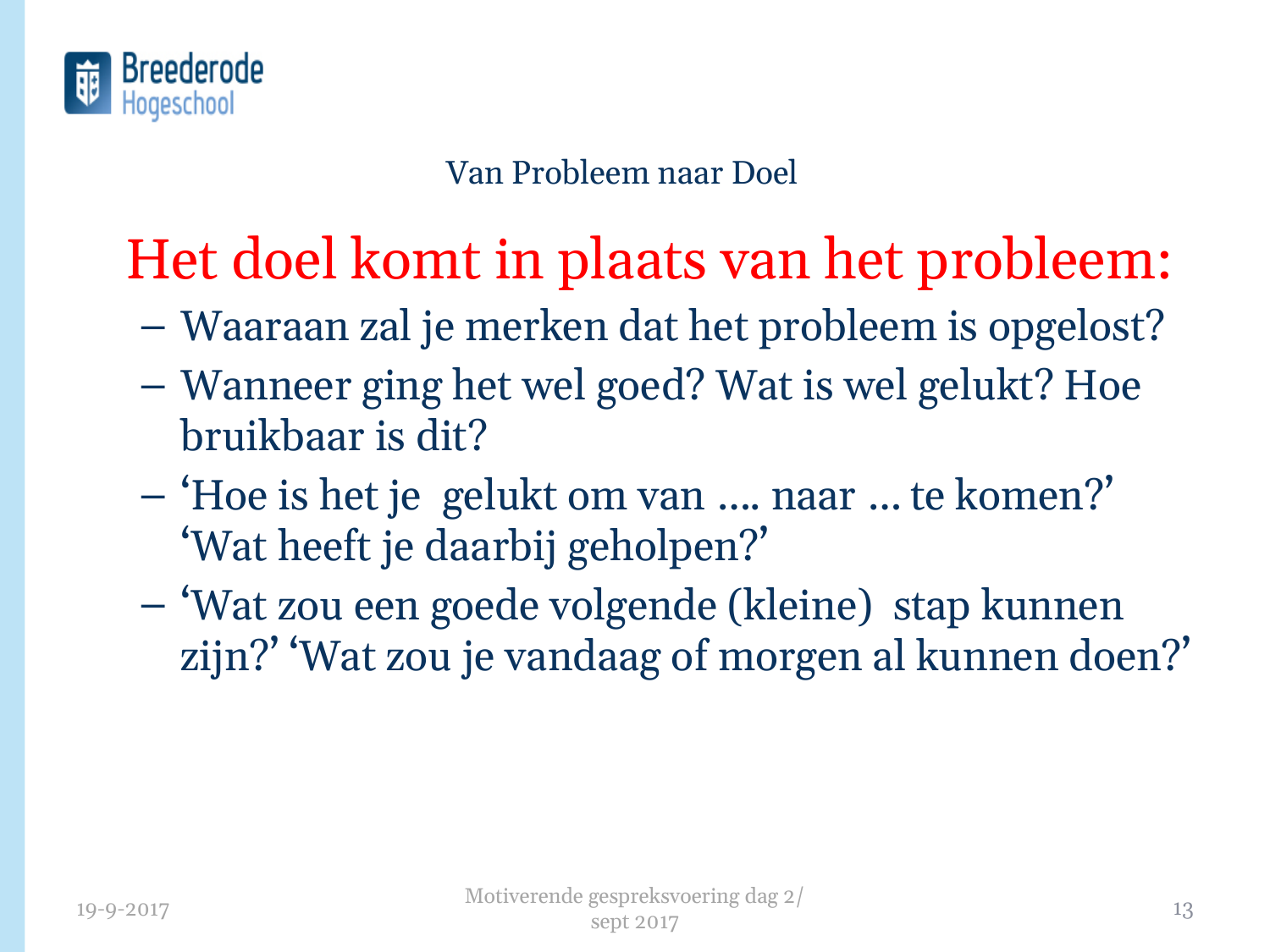

# Van Probleem naar Doel
	Het doel komt in plaats van het probleem:
Waaraan zal je merken dat het probleem is opgelost?
Wanneer ging het wel goed? Wat is wel gelukt? Hoe bruikbaar is dit?
‘Hoe is het je  gelukt om van …. naar … te komen?’ ‘Wat heeft je daarbij geholpen?’
‘Wat zou een goede volgende (kleine)  stap kunnen zijn?’ ‘Wat zou je vandaag of morgen al kunnen doen?’

19-9-2017
Motiverende gespreksvoering dag 2/ sept 2017
13